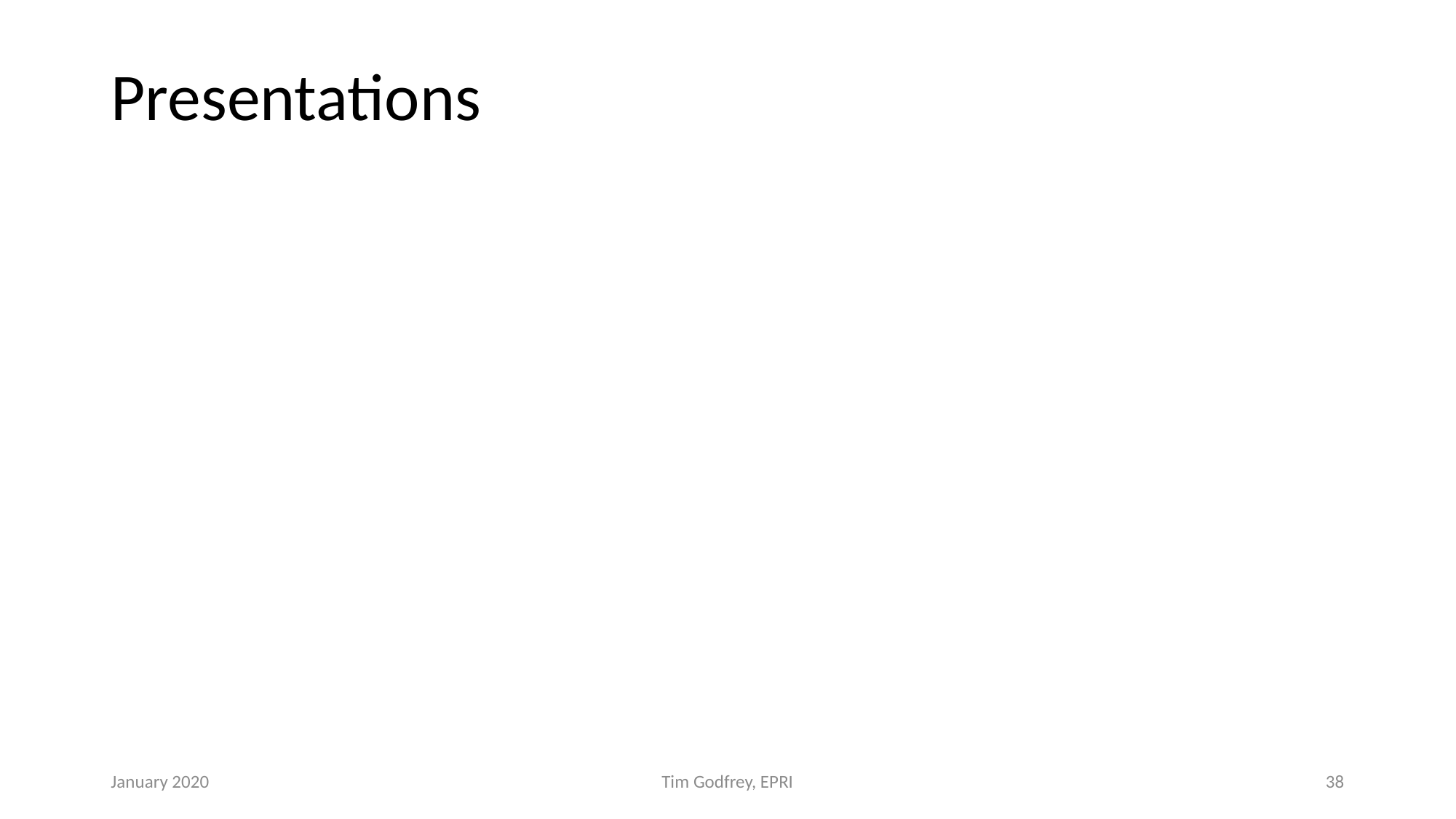

# Presentations

January 2020
Tim Godfrey, EPRI
38